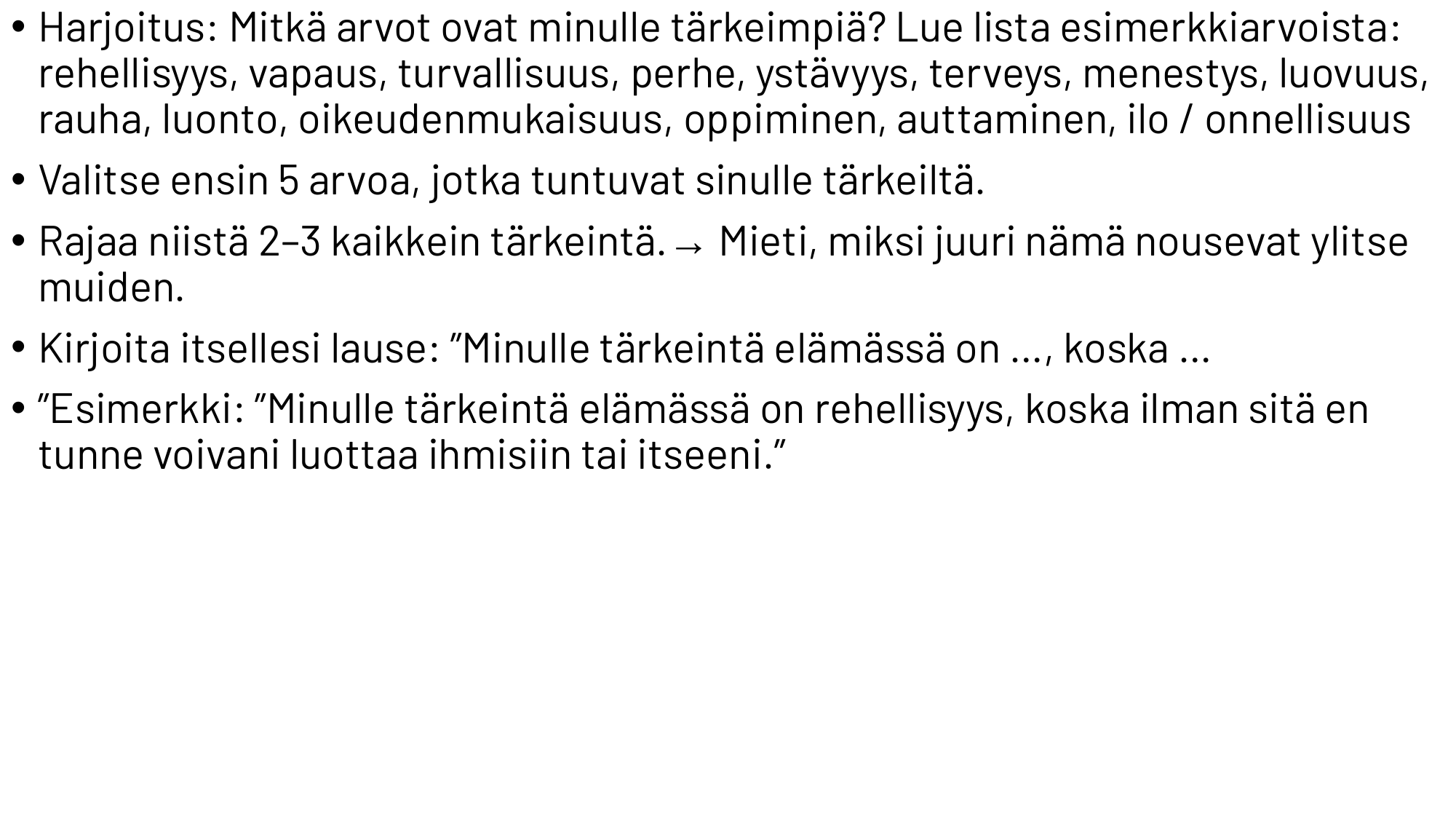

Harjoitus: Mitkä arvot ovat minulle tärkeimpiä? Lue lista esimerkkiarvoista: rehellisyys, vapaus, turvallisuus, perhe, ystävyys, terveys, menestys, luovuus, rauha, luonto, oikeudenmukaisuus, oppiminen, auttaminen, ilo / onnellisuus
Valitse ensin 5 arvoa, jotka tuntuvat sinulle tärkeiltä.
Rajaa niistä 2–3 kaikkein tärkeintä.→ Mieti, miksi juuri nämä nousevat ylitse muiden.
Kirjoita itsellesi lause: ”Minulle tärkeintä elämässä on …, koska …
”Esimerkki: ”Minulle tärkeintä elämässä on rehellisyys, koska ilman sitä en tunne voivani luottaa ihmisiin tai itseeni.”